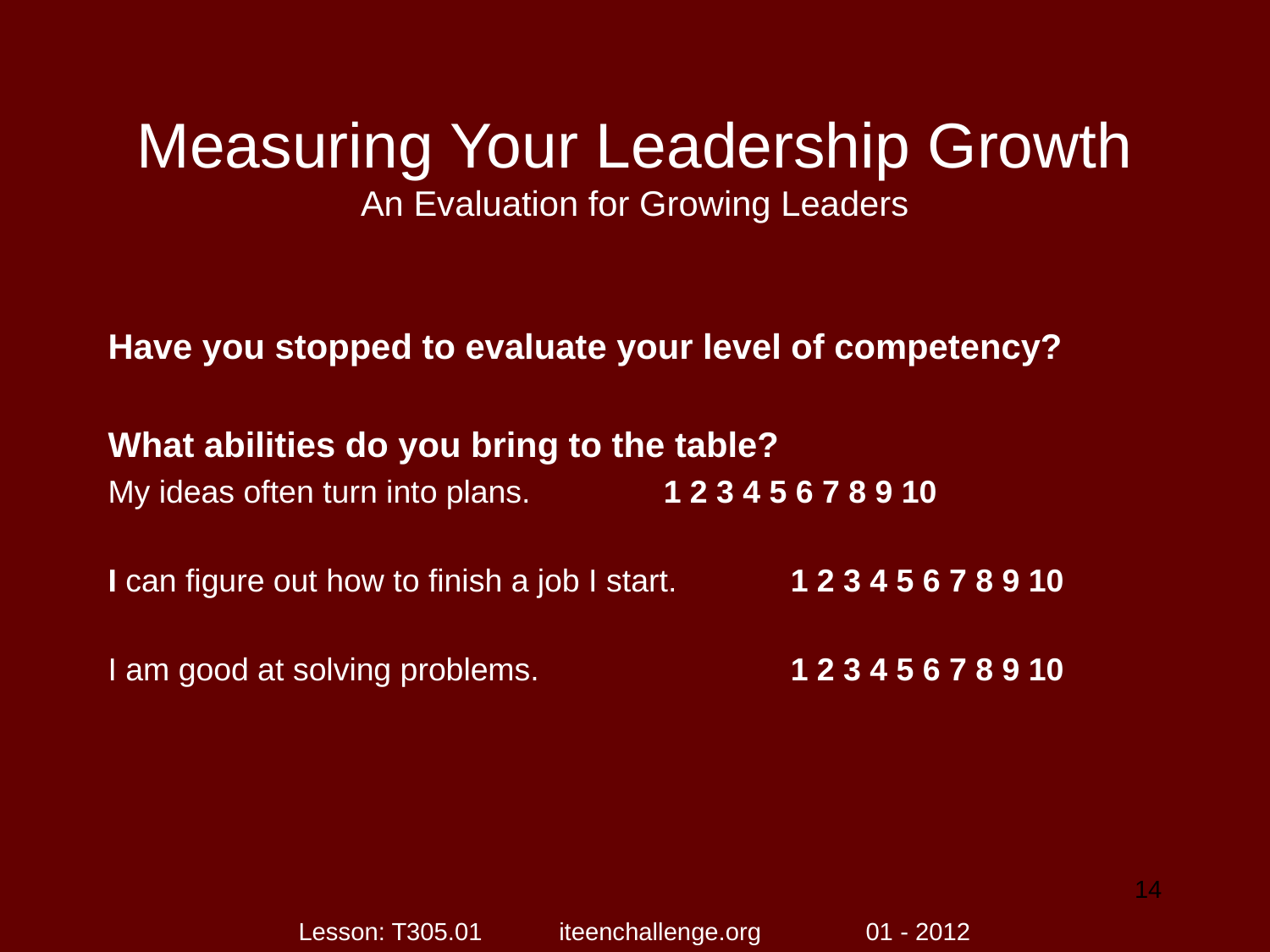

# Measuring Your Leadership Growth An Evaluation for Growing Leaders
Have you stopped to evaluate your level of competency?

What abilities do you bring to the table?
My ideas often turn into plans.		1 2 3 4 5 6 7 8 9 10

I can figure out how to finish a job I start.	1 2 3 4 5 6 7 8 9 10

I am good at solving problems.		1 2 3 4 5 6 7 8 9 10
14
Lesson: T305.01           iteenchallenge.org               01 - 2012